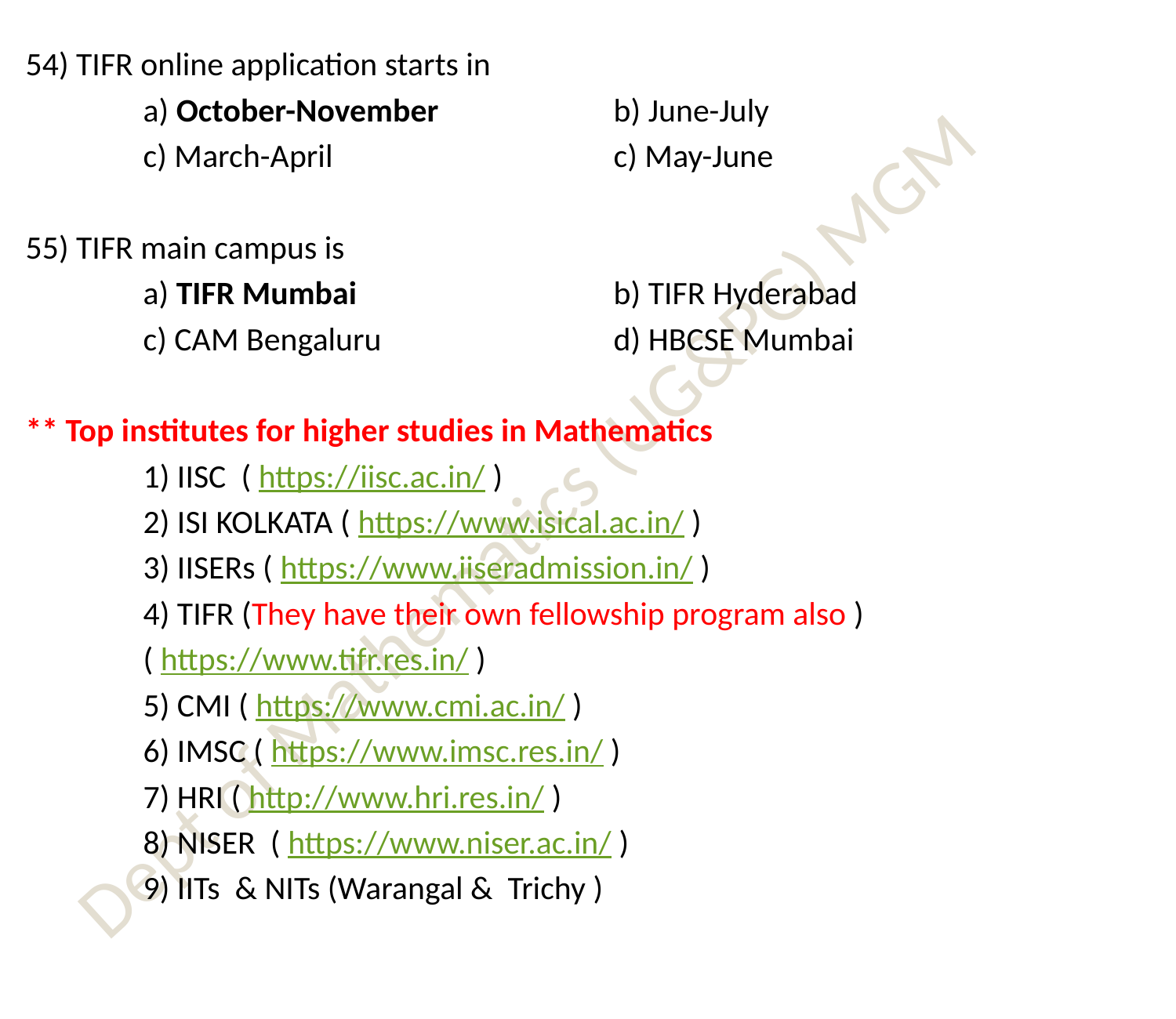

54) TIFR online application starts in
	a) October-November 		b) June-July
	c) March-April 			c) May-June

55) TIFR main campus is
	a) TIFR Mumbai 			b) TIFR Hyderabad
	c) CAM Bengaluru		d) HBCSE Mumbai

** Top institutes for higher studies in Mathematics
	1) IISC  ( https://iisc.ac.in/ )
	2) ISI KOLKATA ( https://www.isical.ac.in/ )
	3) IISERs ( https://www.iiseradmission.in/ )
	4) TIFR (They have their own fellowship program also )
	( https://www.tifr.res.in/ )
	5) CMI ( https://www.cmi.ac.in/ )
	6) IMSC ( https://www.imsc.res.in/ )
	7) HRI ( http://www.hri.res.in/ )
	8) NISER  ( https://www.niser.ac.in/ )
	9) IITs  & NITs (Warangal &  Trichy )